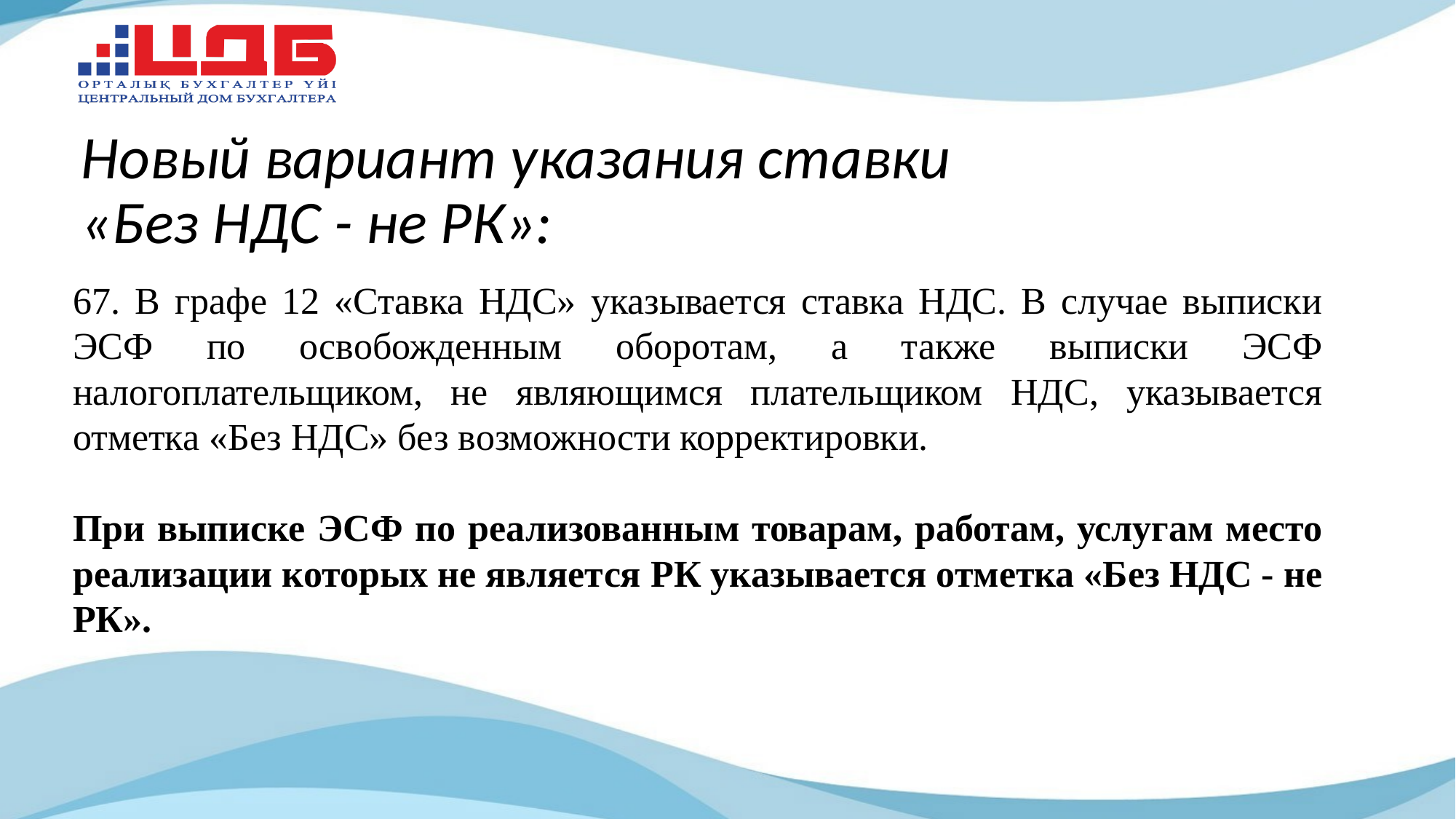

# Новый вариант указания ставки «Без НДС - не РК»:
67. В графе 12 «Ставка НДС» указывается ставка НДС. В случае выписки ЭСФ по освобожденным оборотам, а также выписки ЭСФ налогоплательщиком, не являющимся плательщиком НДС, указывается отметка «Без НДС» без возможности корректировки.

При выписке ЭСФ по реализованным товарам, работам, услугам место реализации которых не является РК указывается отметка «Без НДС - не РК».